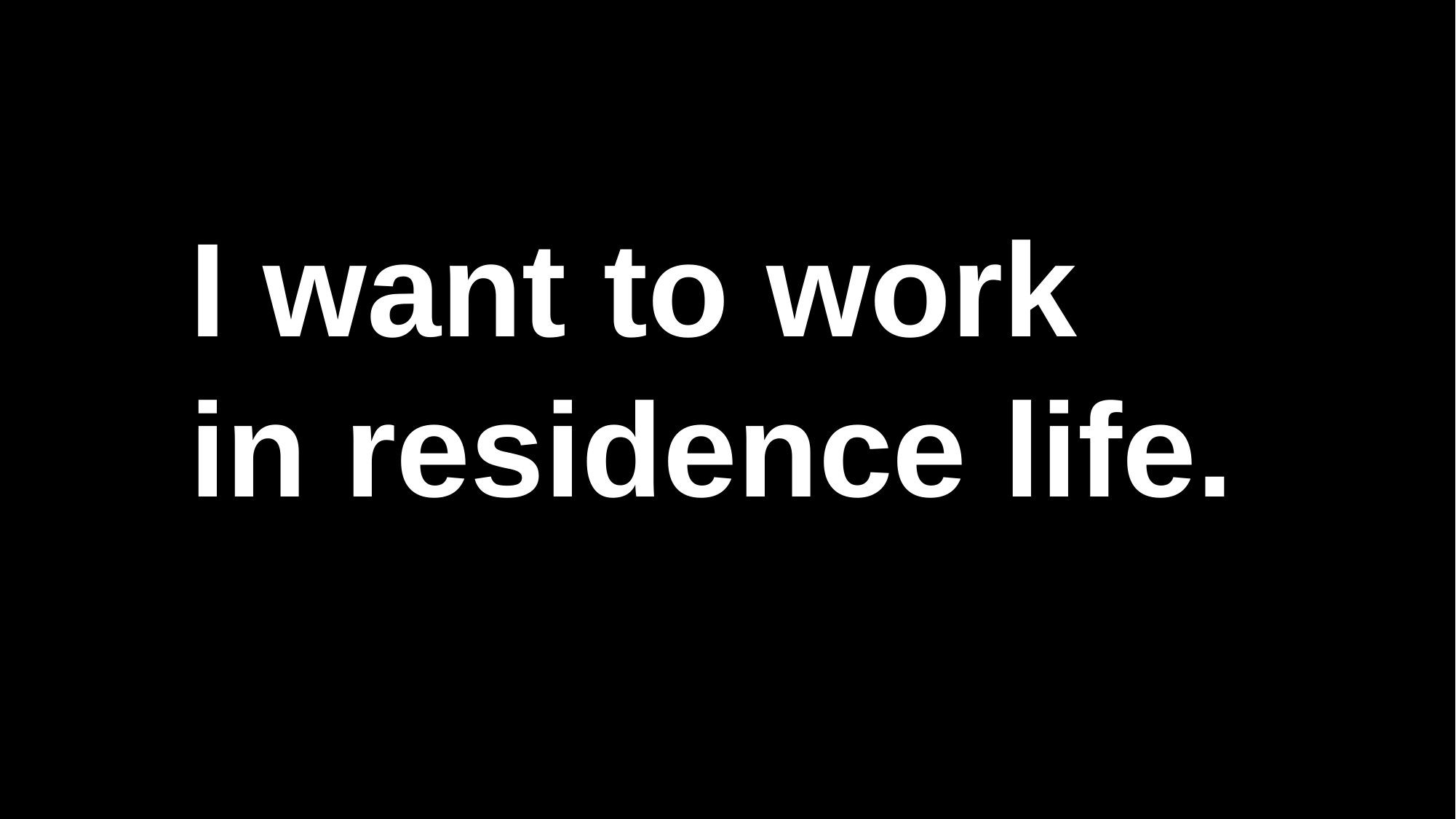

I want to work
in residence life.